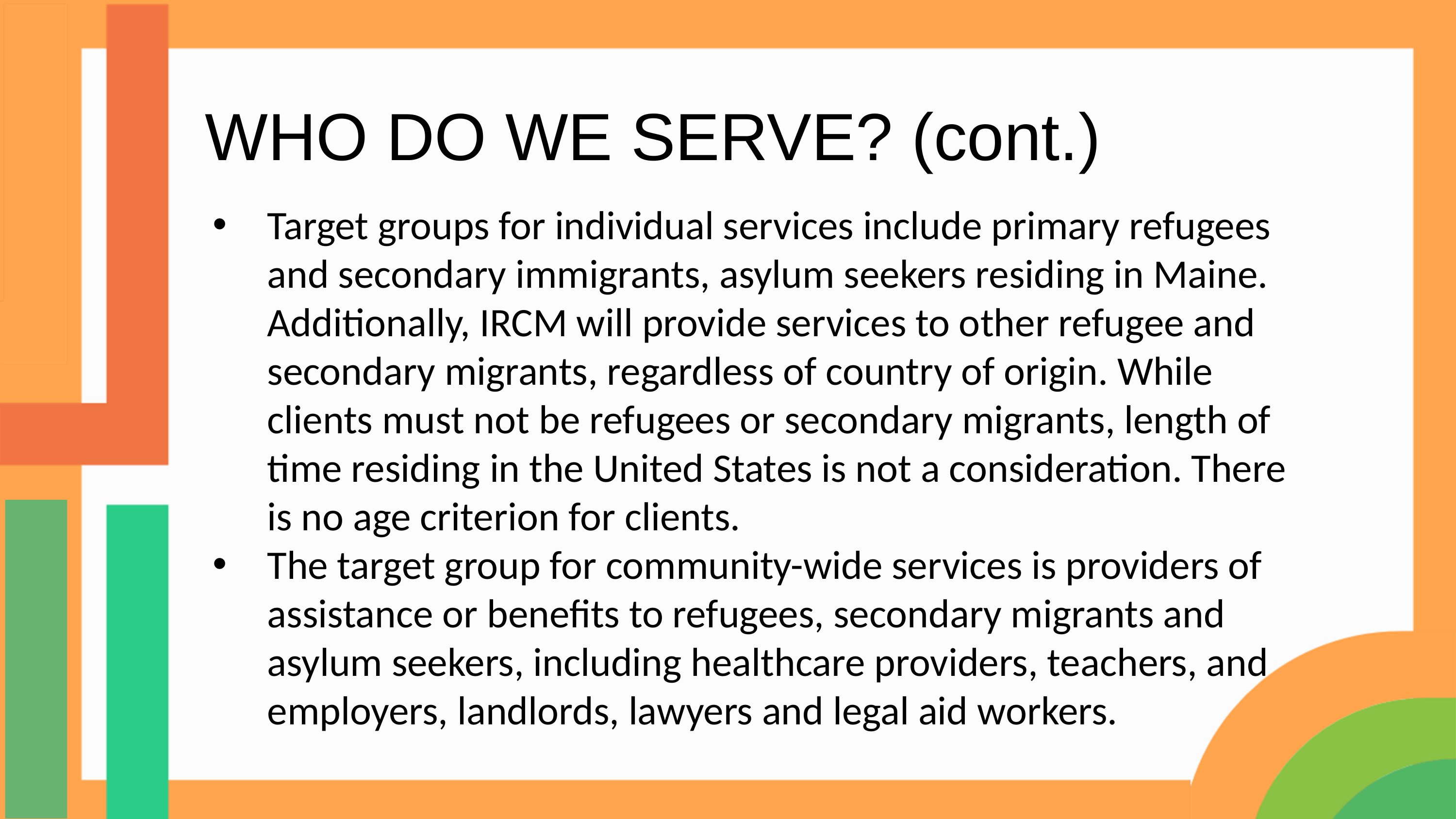

WHO DO WE SERVE? (cont.)

Target groups for individual services include primary refugees and secondary immigrants, asylum seekers residing in Maine. Additionally, IRCM will provide services to other refugee and secondary migrants, regardless of country of origin. While clients must not be refugees or secondary migrants, length of time residing in the United States is not a consideration. There is no age criterion for clients.
The target group for community-wide services is providers of assistance or benefits to refugees, secondary migrants and asylum seekers, including healthcare providers, teachers, and employers, landlords, lawyers and legal aid workers.